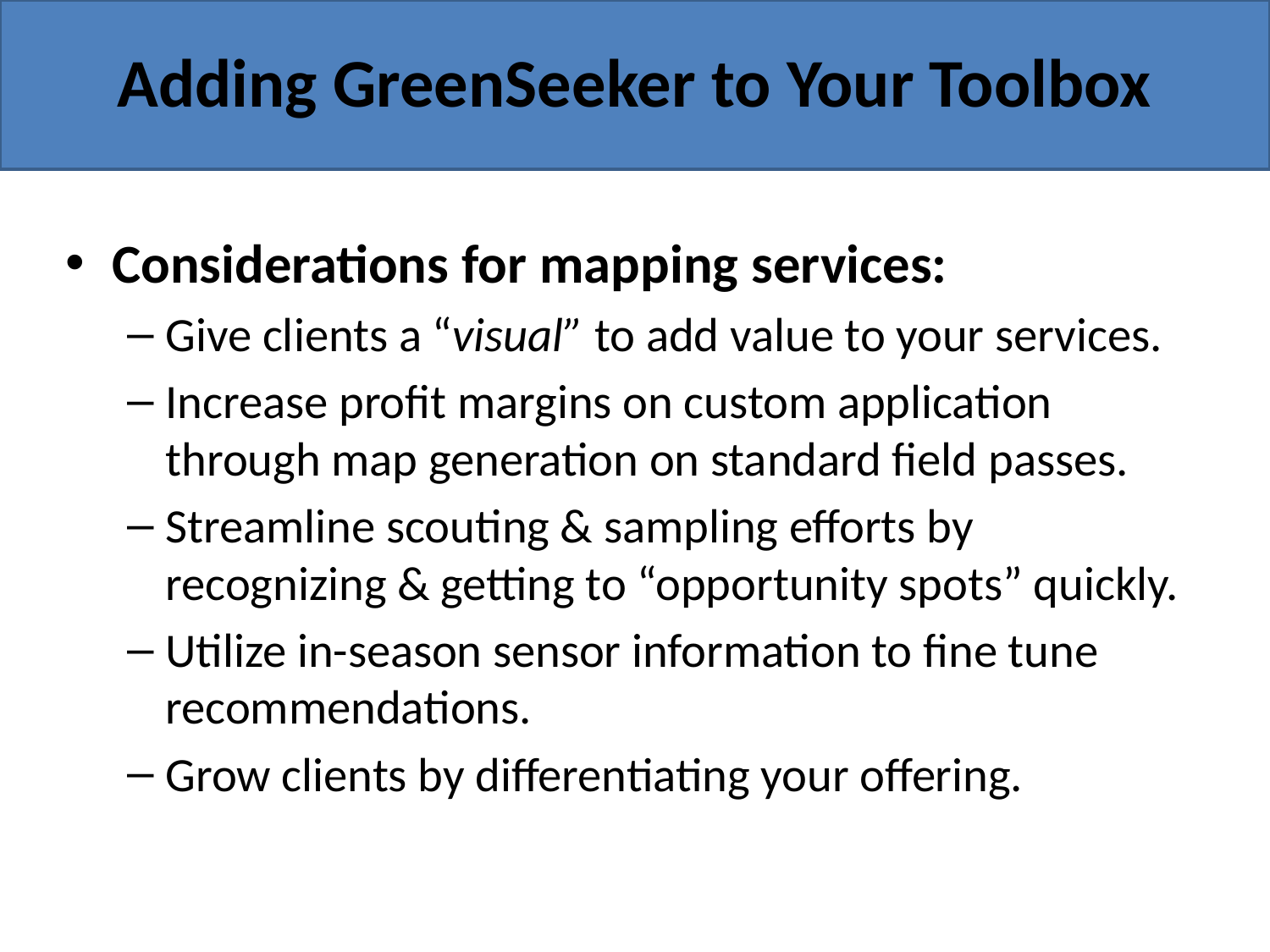

# Adding GreenSeeker to Your Toolbox
Considerations for mapping services:
Give clients a “visual” to add value to your services.
Increase profit margins on custom application through map generation on standard field passes.
Streamline scouting & sampling efforts by recognizing & getting to “opportunity spots” quickly.
Utilize in-season sensor information to fine tune recommendations.
Grow clients by differentiating your offering.